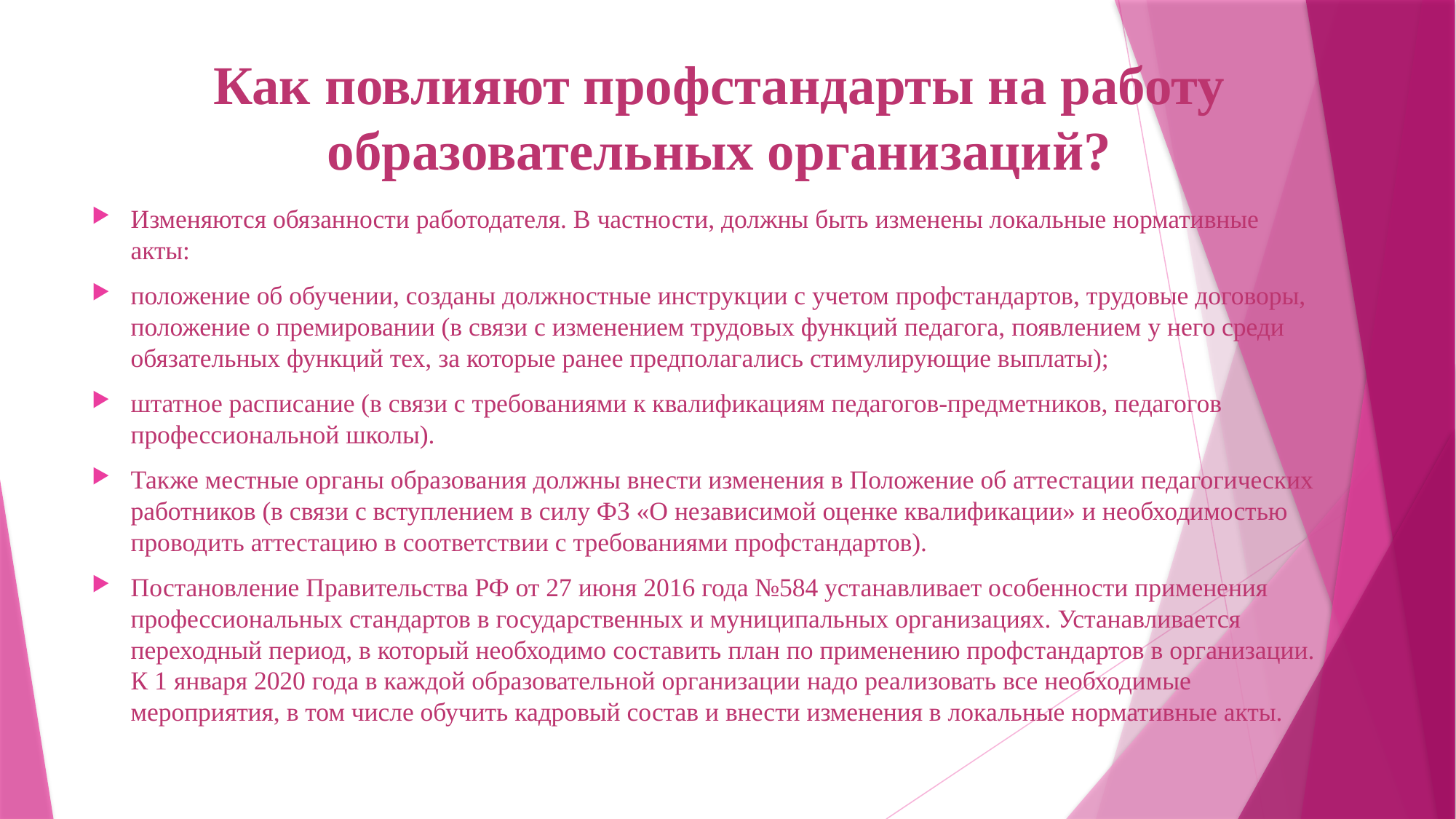

# Как повлияют профстандарты на работу образовательных организаций?
Изменяются обязанности работодателя. В частности, должны быть изменены локальные нормативные акты:
положение об обучении, созданы должностные инструкции с учетом профстандартов, трудовые договоры, положение о премировании (в связи с изменением трудовых функций педагога, появлением у него среди обязательных функций тех, за которые ранее предполагались стимулирующие выплаты);
штатное расписание (в связи с требованиями к квалификациям педагогов-предметников, педагогов профессиональной школы).
Также местные органы образования должны внести изменения в Положение об аттестации педагогических работников (в связи с вступлением в силу ФЗ «О независимой оценке квалификации» и необходимостью проводить аттестацию в соответствии с требованиями профстандартов).
Постановление Правительства РФ от 27 июня 2016 года №584 устанавливает особенности применения профессиональных стандартов в государственных и муниципальных организациях. Устанавливается переходный период, в который необходимо составить план по применению профстандартов в организации. К 1 января 2020 года в каждой образовательной организации надо реализовать все необходимые мероприятия, в том числе обучить кадровый состав и внести изменения в локальные нормативные акты.